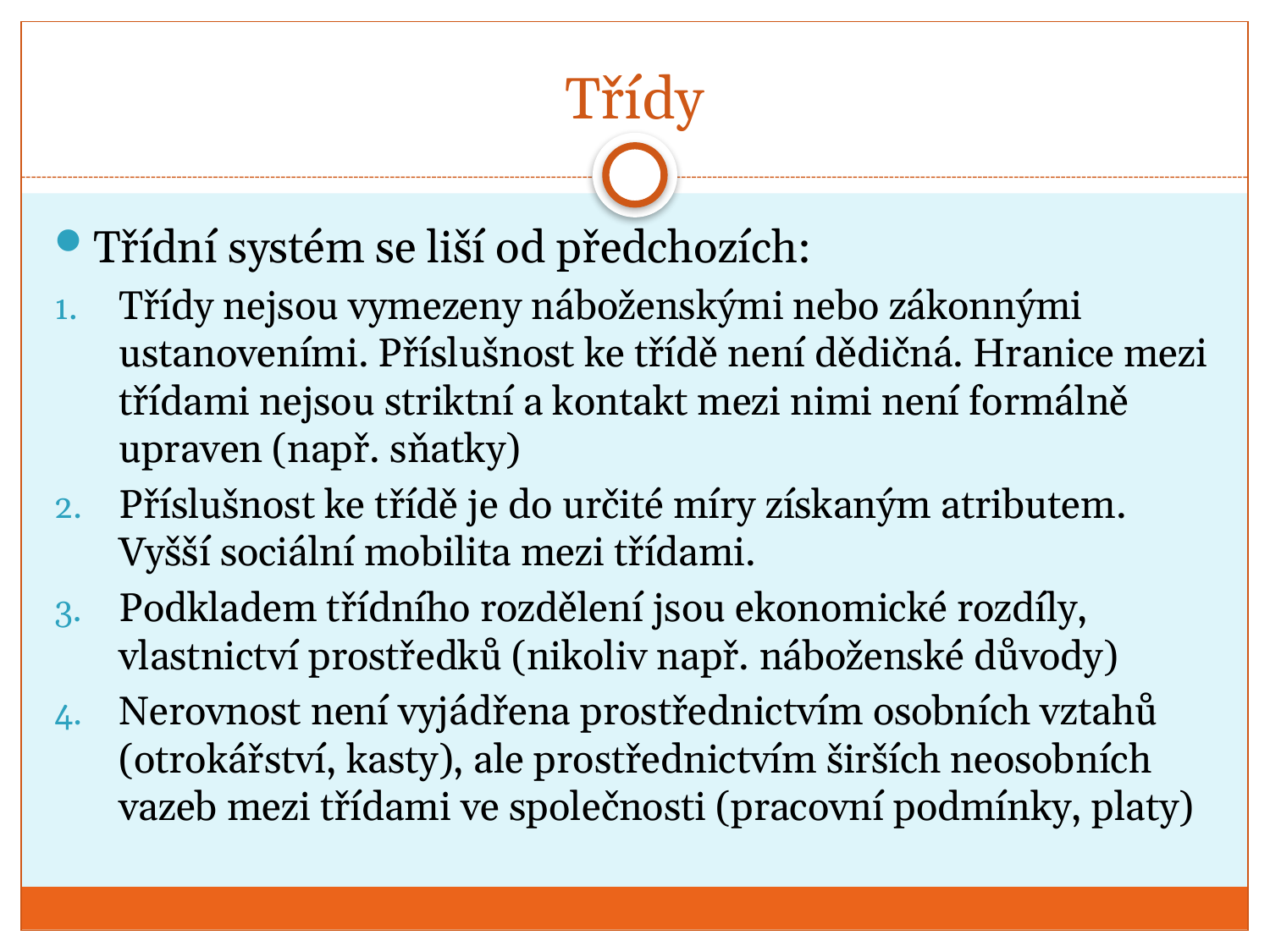

# Třídy
Třídní systém se liší od předchozích:
Třídy nejsou vymezeny náboženskými nebo zákonnými ustanoveními. Příslušnost ke třídě není dědičná. Hranice mezi třídami nejsou striktní a kontakt mezi nimi není formálně upraven (např. sňatky)
Příslušnost ke třídě je do určité míry získaným atributem. Vyšší sociální mobilita mezi třídami.
Podkladem třídního rozdělení jsou ekonomické rozdíly, vlastnictví prostředků (nikoliv např. náboženské důvody)
Nerovnost není vyjádřena prostřednictvím osobních vztahů (otrokářství, kasty), ale prostřednictvím širších neosobních vazeb mezi třídami ve společnosti (pracovní podmínky, platy)